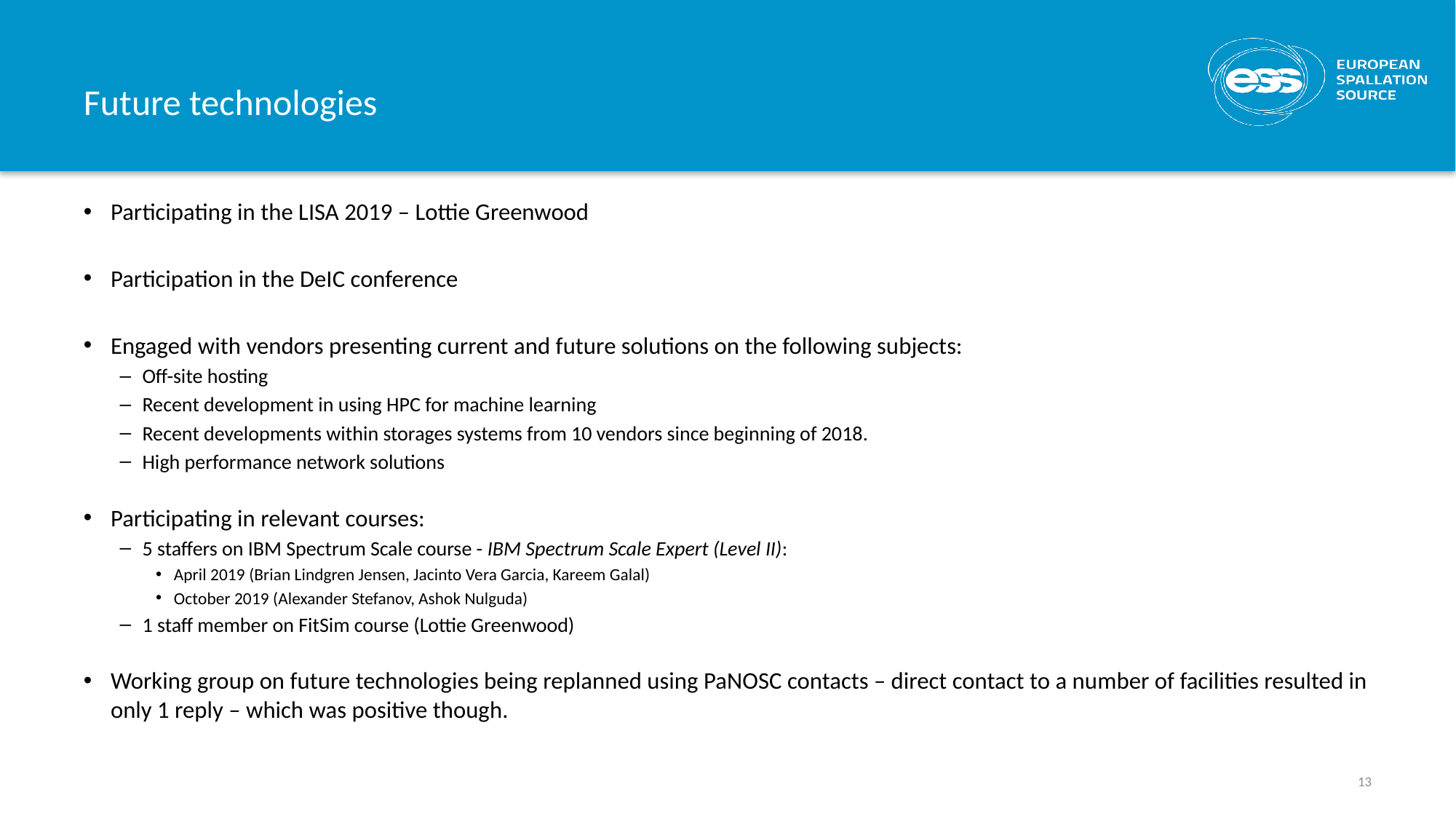

# Future technologies
Participating in the LISA 2019 – Lottie Greenwood

Participation in the DeIC conference

Engaged with vendors presenting current and future solutions on the following subjects:
Off-site hosting
Recent development in using HPC for machine learning
Recent developments within storages systems from 10 vendors since beginning of 2018.
High performance network solutions
Participating in relevant courses:
5 staffers on IBM Spectrum Scale course - IBM Spectrum Scale Expert (Level II):
April 2019 (Brian Lindgren Jensen, Jacinto Vera Garcia, Kareem Galal)
October 2019 (Alexander Stefanov, Ashok Nulguda)
1 staff member on FitSim course (Lottie Greenwood)
Working group on future technologies being replanned using PaNOSC contacts – direct contact to a number of facilities resulted in only 1 reply – which was positive though.

13